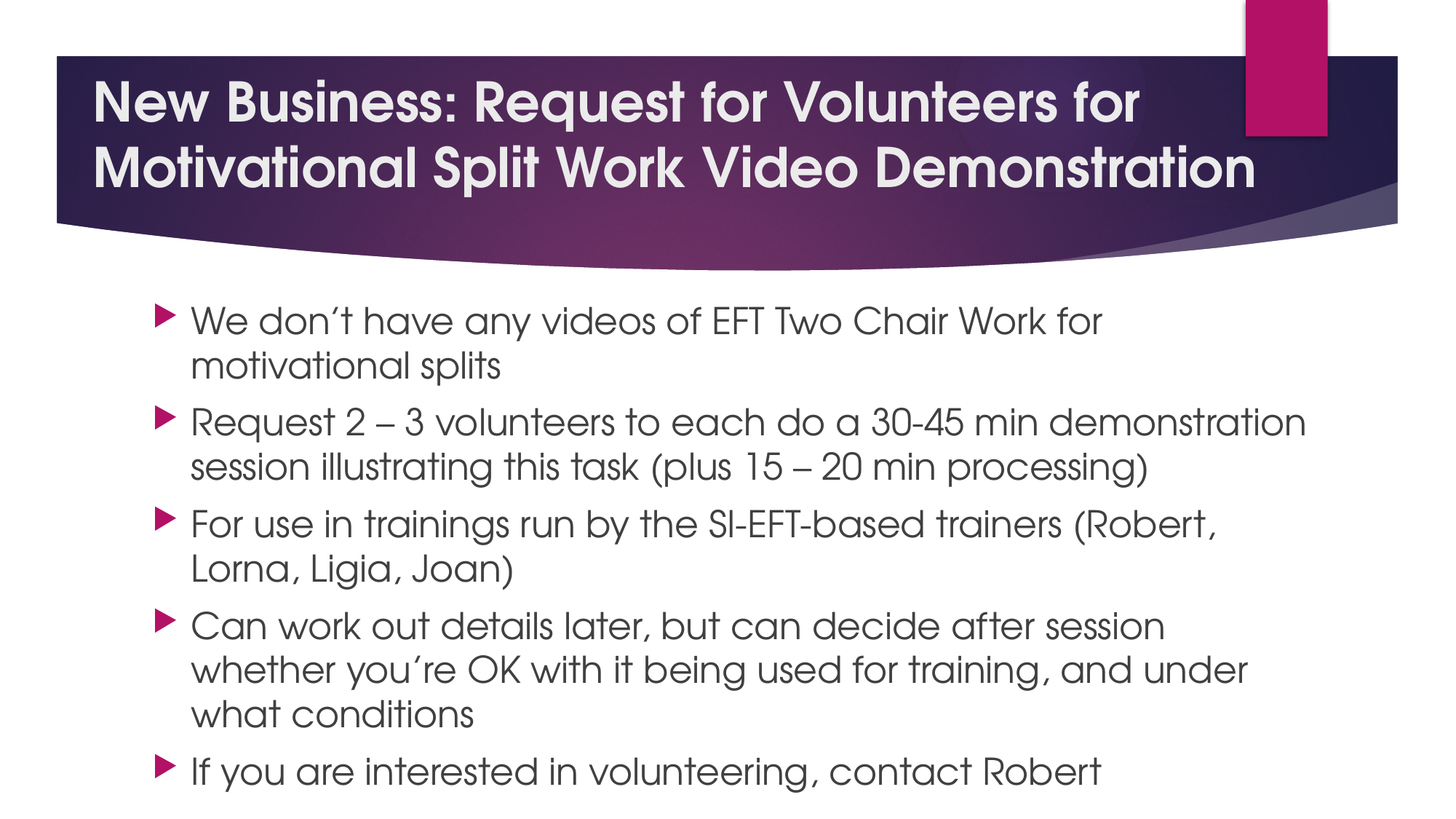

# New Business: Request for Volunteers for Motivational Split Work Video Demonstration
We don’t have any videos of EFT Two Chair Work for motivational splits
Request 2 – 3 volunteers to each do a 30-45 min demonstration session illustrating this task (plus 15 – 20 min processing)
For use in trainings run by the SI-EFT-based trainers (Robert, Lorna, Ligia, Joan)
Can work out details later, but can decide after session whether you’re OK with it being used for training, and under what conditions
If you are interested in volunteering, contact Robert